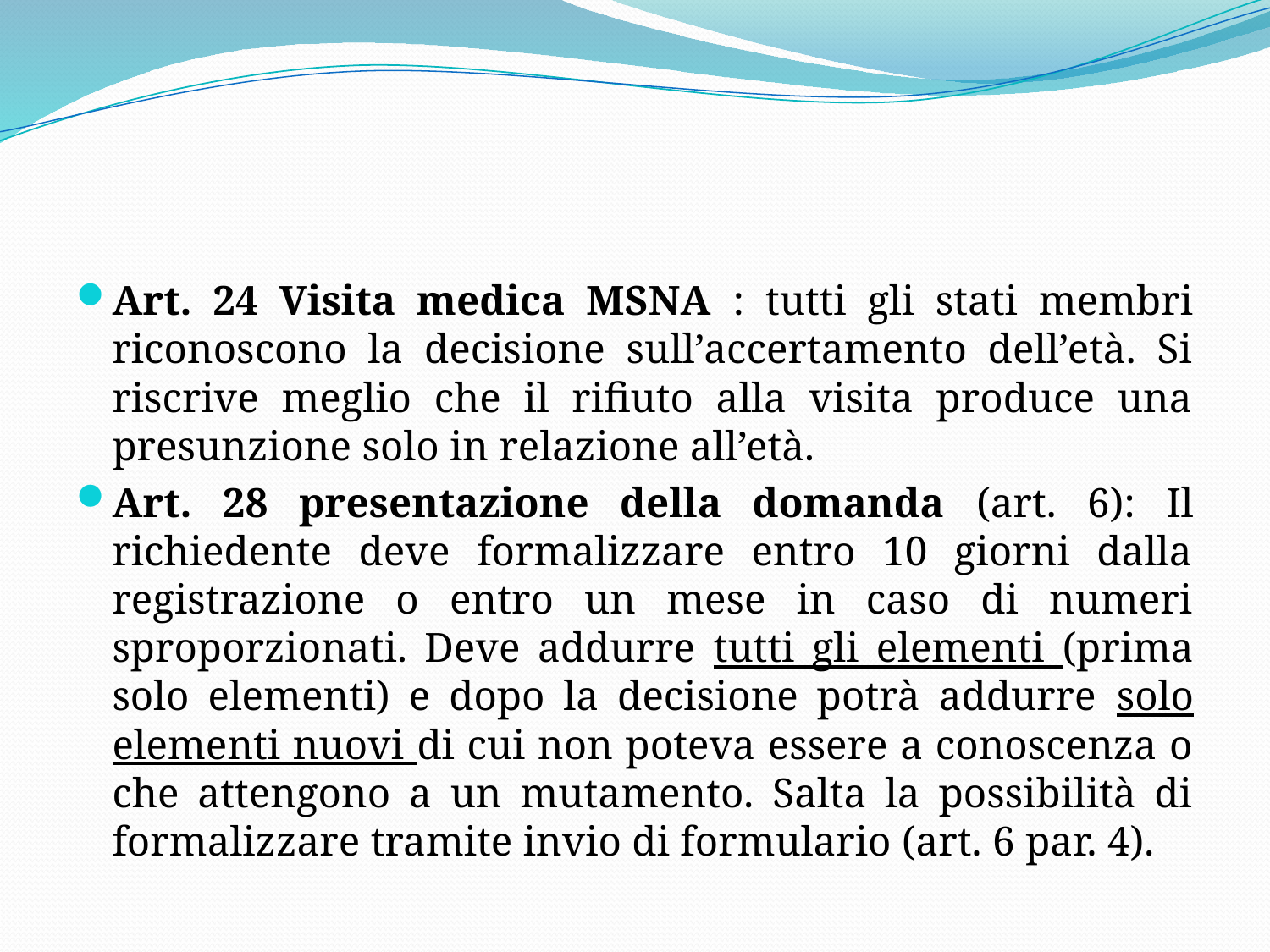

#
Art. 24 Visita medica MSNA : tutti gli stati membri riconoscono la decisione sull’accertamento dell’età. Si riscrive meglio che il rifiuto alla visita produce una presunzione solo in relazione all’età.
Art. 28 presentazione della domanda (art. 6): Il richiedente deve formalizzare entro 10 giorni dalla registrazione o entro un mese in caso di numeri sproporzionati. Deve addurre tutti gli elementi (prima solo elementi) e dopo la decisione potrà addurre solo elementi nuovi di cui non poteva essere a conoscenza o che attengono a un mutamento. Salta la possibilità di formalizzare tramite invio di formulario (art. 6 par. 4).